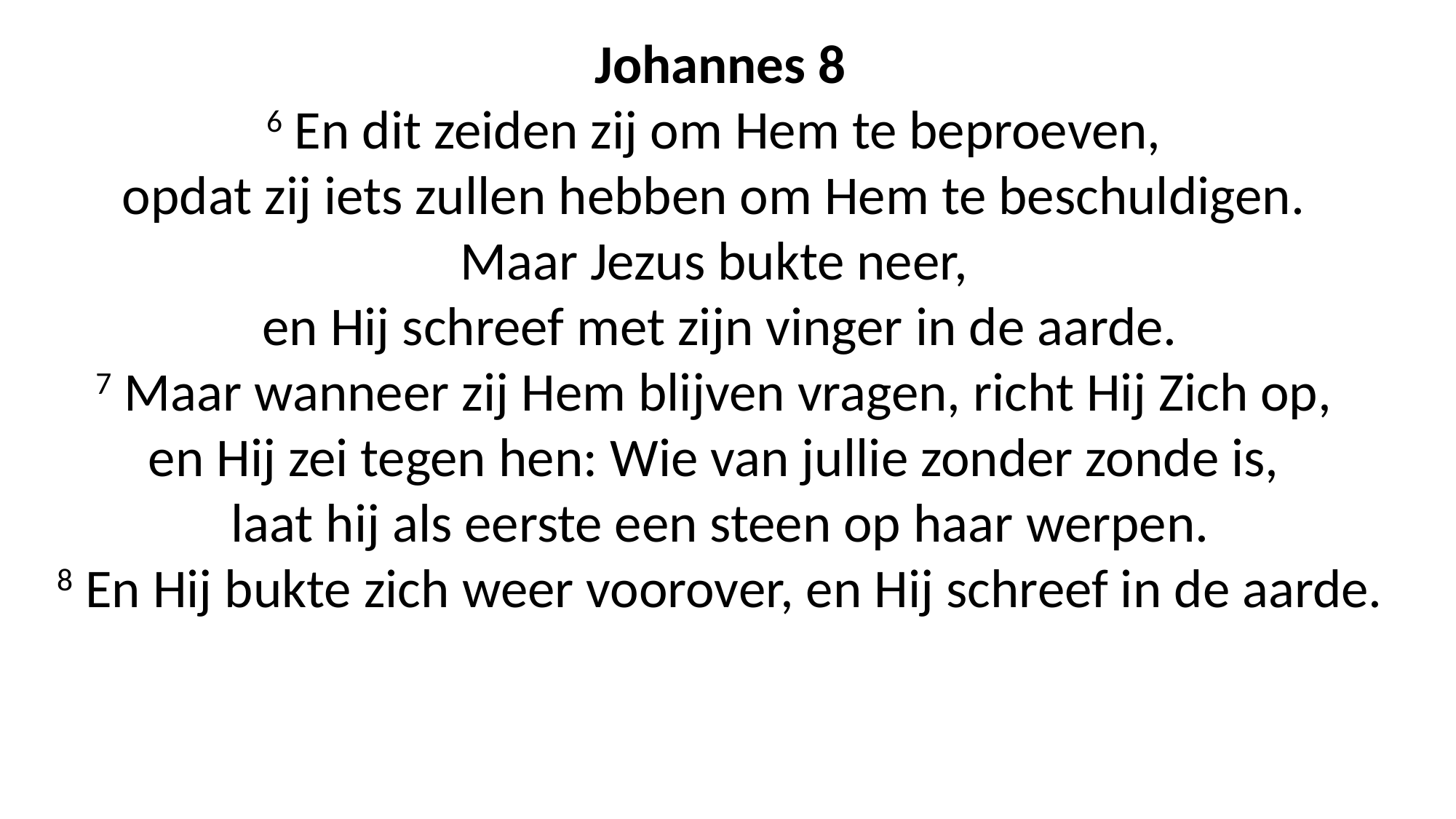

Johannes 8
6 En dit zeiden zij om Hem te beproeven,
opdat zij iets zullen hebben om Hem te beschuldigen.
Maar Jezus bukte neer,
en Hij schreef met zijn vinger in de aarde.
7 Maar wanneer zij Hem blijven vragen, richt Hij Zich op,
en Hij zei tegen hen: Wie van jullie zonder zonde is,
laat hij als eerste een steen op haar werpen.
8 En Hij bukte zich weer voorover, en Hij schreef in de aarde.